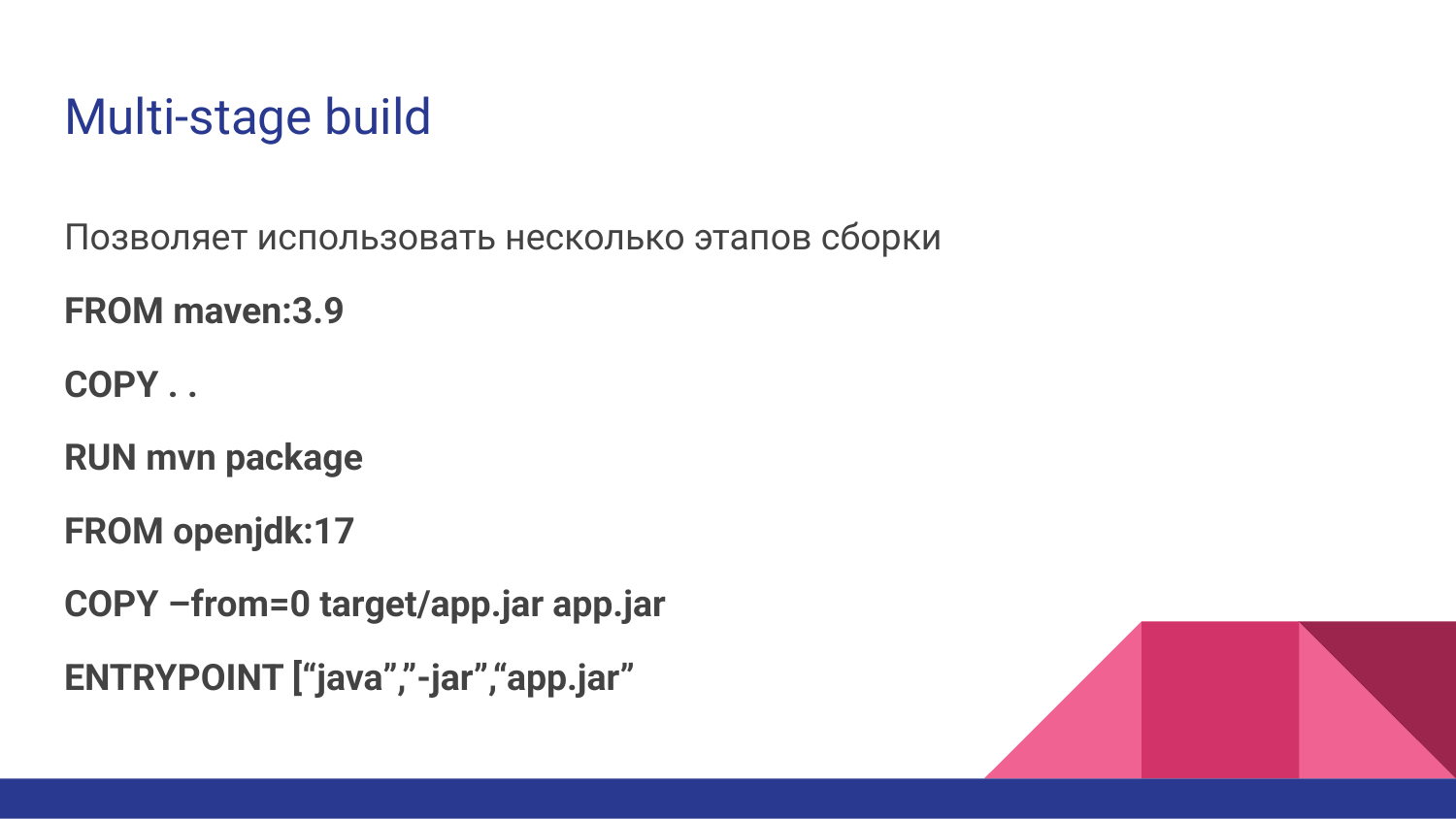

# Multi-stage build
Позволяет использовать несколько этапов сборки
FROM maven:3.9
COPY . .
RUN mvn package
FROM openjdk:17
COPY –from=0 target/app.jar app.jar
ENTRYPOINT [“java”,”-jar”,“app.jar”